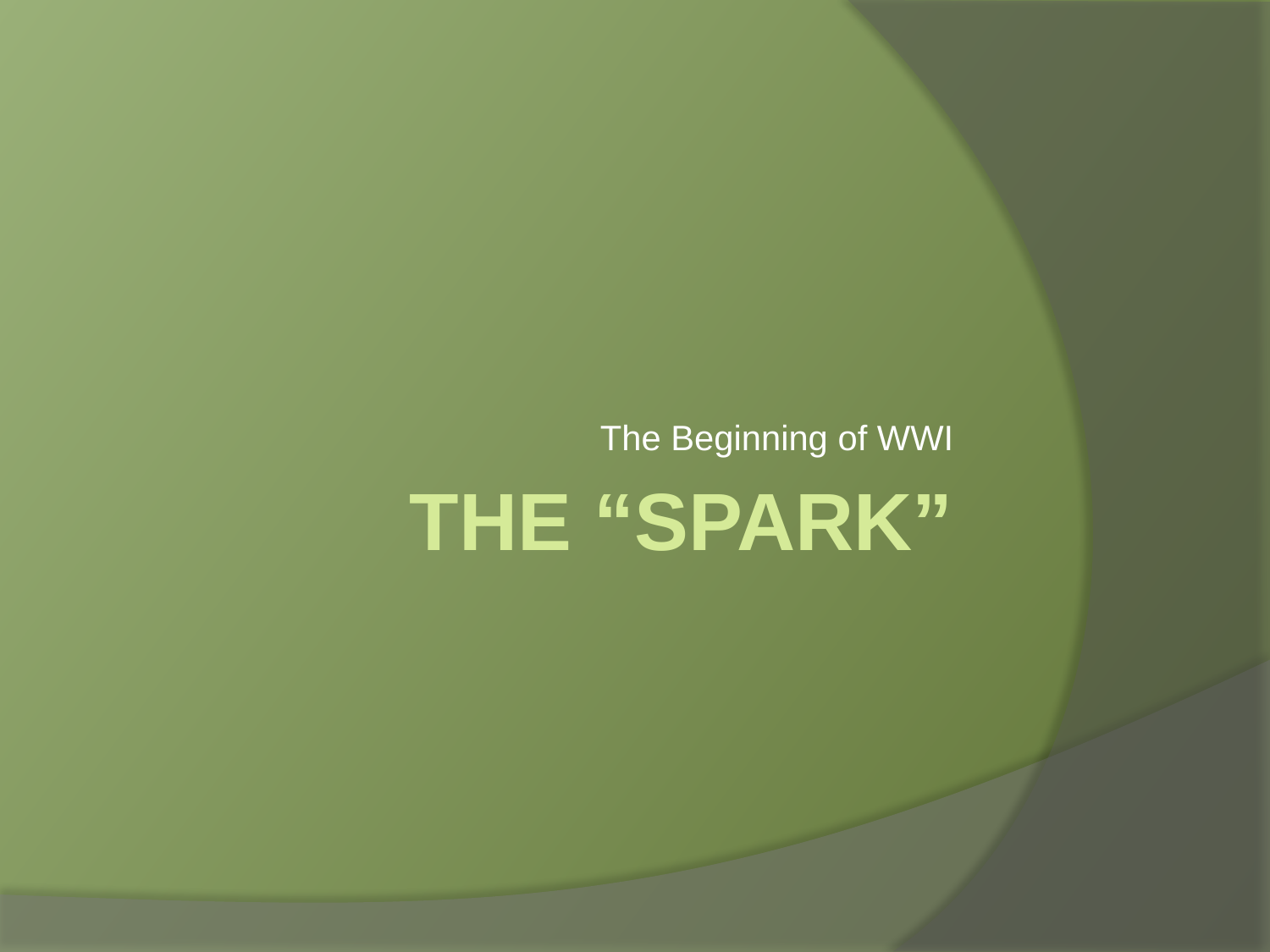

The Beginning of WWI
# The “Spark”